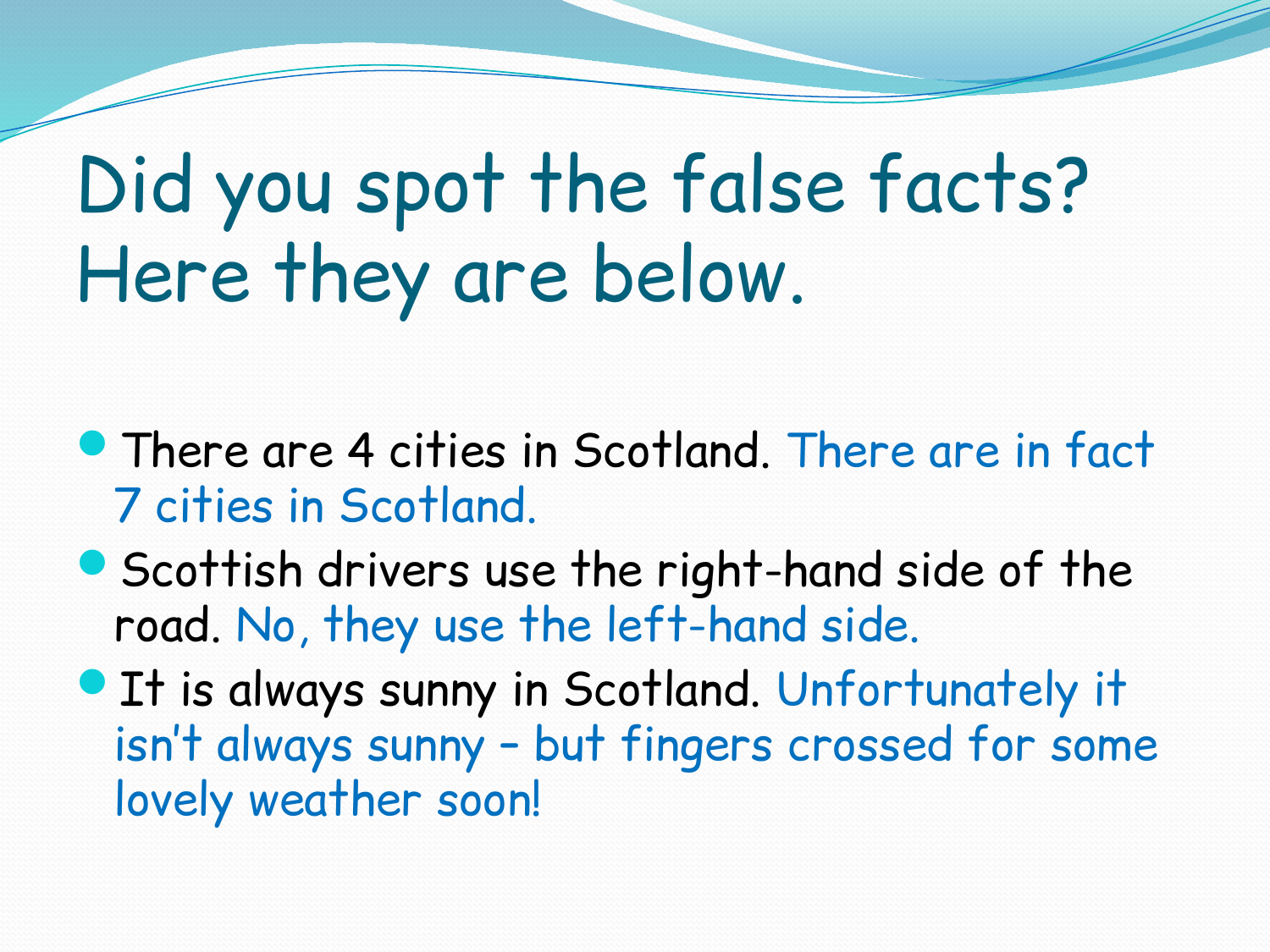

# Did you spot the false facts? Here they are below.

There are 4 cities in Scotland. There are in fact 7 cities in Scotland.
Scottish drivers use the right-hand side of the road. No, they use the left-hand side.
It is always sunny in Scotland. Unfortunately it isn’t always sunny – but fingers crossed for some lovely weather soon!